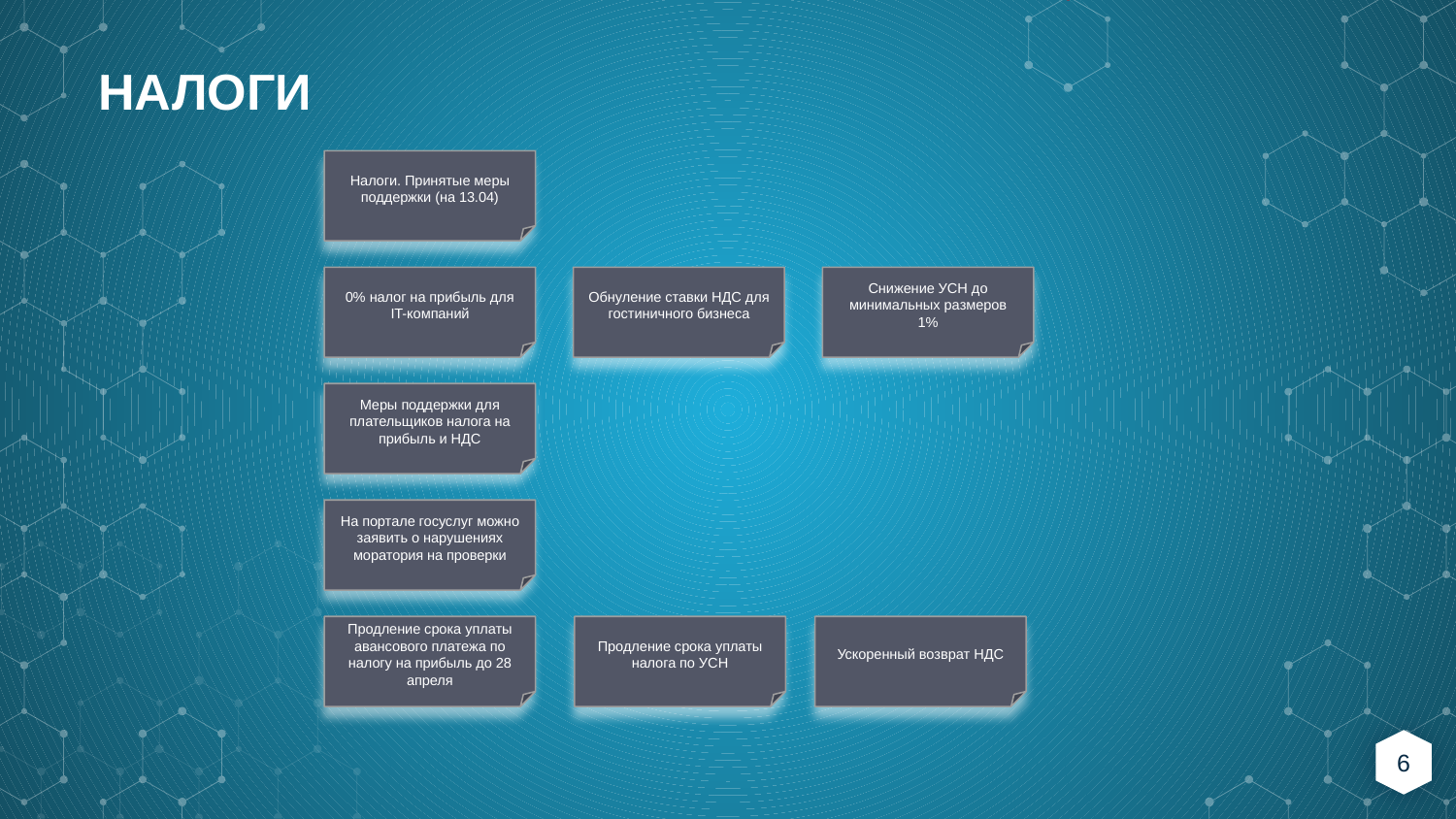

НАЛОГИ
Налоги. Принятые меры поддержки (на 13.04)
0% налог на прибыль для IT-компаний
Обнуление ставки НДС для гостиничного бизнеса
Снижение УСН до минимальных размеров
1%
Меры поддержки для плательщиков налога на прибыль и НДС
На портале госуслуг можно заявить о нарушениях моратория на проверки
Продление срока уплаты авансового платежа по налогу на прибыль до 28 апреля
Продление срока уплаты налога по УСН
Ускоренный возврат НДС
6